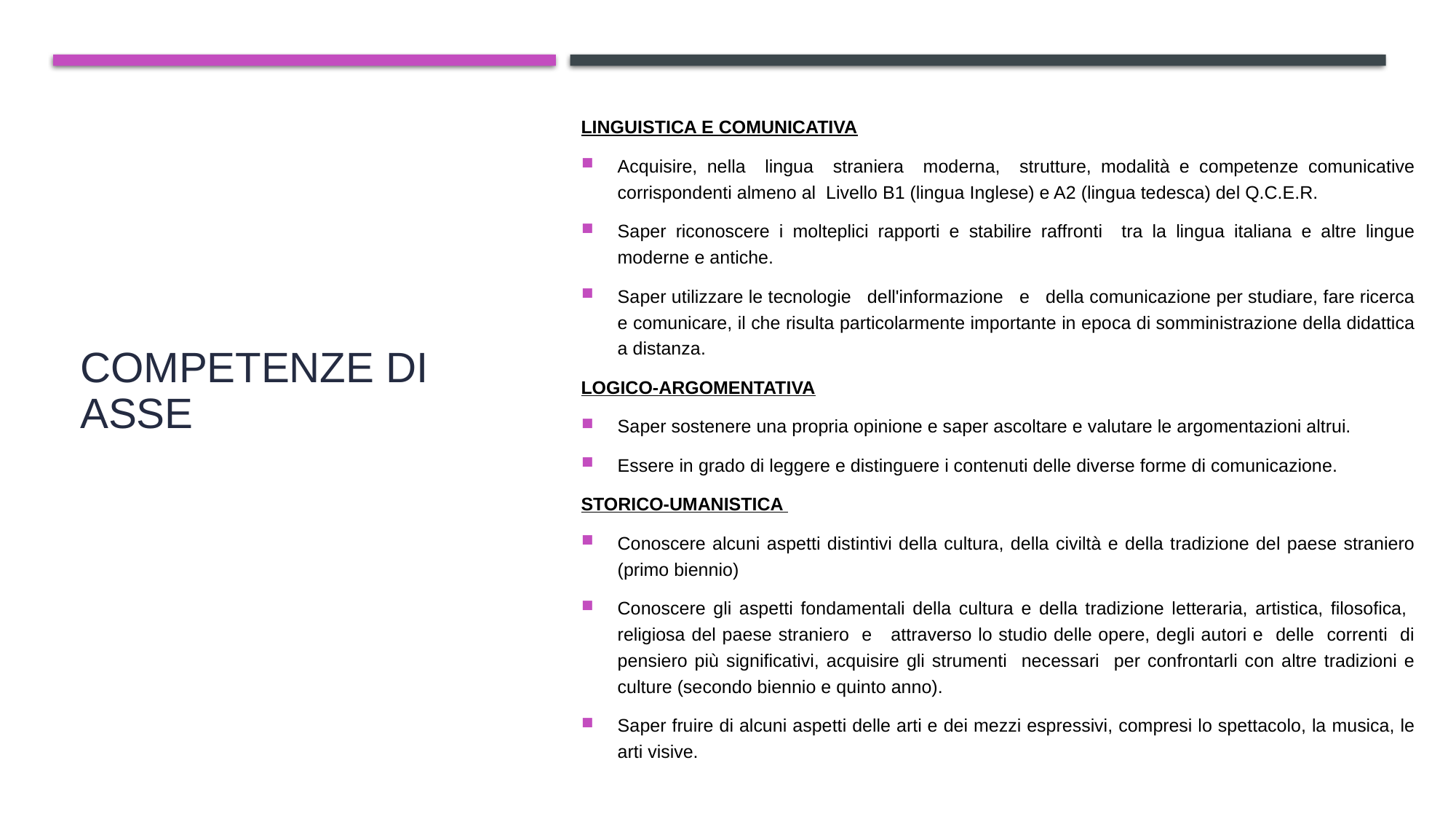

# COMPETENZE DI ASSE
LINGUISTICA E COMUNICATIVA
Acquisire, nella  lingua  straniera  moderna,  strutture, modalità e competenze comunicative corrispondenti almeno al  Livello B1 (lingua Inglese) e A2 (lingua tedesca) del Q.C.E.R.
Saper riconoscere i molteplici rapporti e stabilire raffronti  tra la lingua italiana e altre lingue moderne e antiche.
Saper utilizzare le tecnologie   dell'informazione   e   della comunicazione per studiare, fare ricerca e comunicare, il che risulta particolarmente importante in epoca di somministrazione della didattica a distanza.
LOGICO-ARGOMENTATIVA
Saper sostenere una propria opinione e saper ascoltare e valutare le argomentazioni altrui.
Essere in grado di leggere e distinguere i contenuti delle diverse forme di comunicazione.
STORICO-UMANISTICA
Conoscere alcuni aspetti distintivi della cultura, della civiltà e della tradizione del paese straniero (primo biennio)
Conoscere gli aspetti fondamentali della cultura e della tradizione letteraria, artistica, filosofica,  religiosa del paese straniero  e   attraverso lo studio delle opere, degli autori e  delle  correnti  di pensiero più significativi, acquisire gli strumenti  necessari  per confrontarli con altre tradizioni e culture (secondo biennio e quinto anno).
Saper fruire di alcuni aspetti delle arti e dei mezzi espressivi, compresi lo spettacolo, la musica, le arti visive.